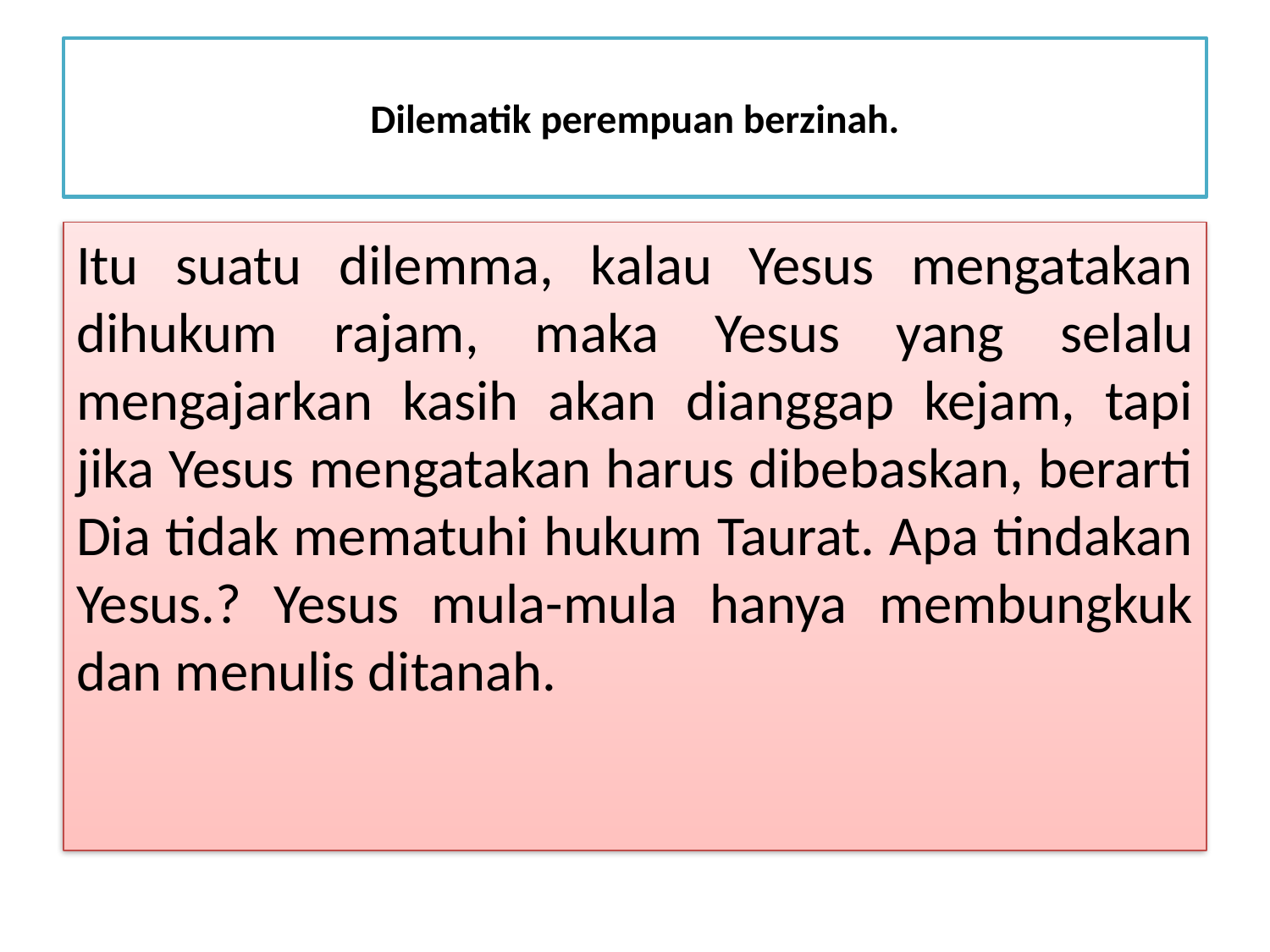

# Dilematik perempuan berzinah.
Itu suatu dilemma, kalau Yesus mengatakan dihukum rajam, maka Yesus yang selalu mengajarkan kasih akan dianggap kejam, tapi jika Yesus mengatakan harus dibebaskan, berarti Dia tidak mematuhi hukum Taurat. Apa tindakan Yesus.? Yesus mula-mula hanya membungkuk dan menulis ditanah.